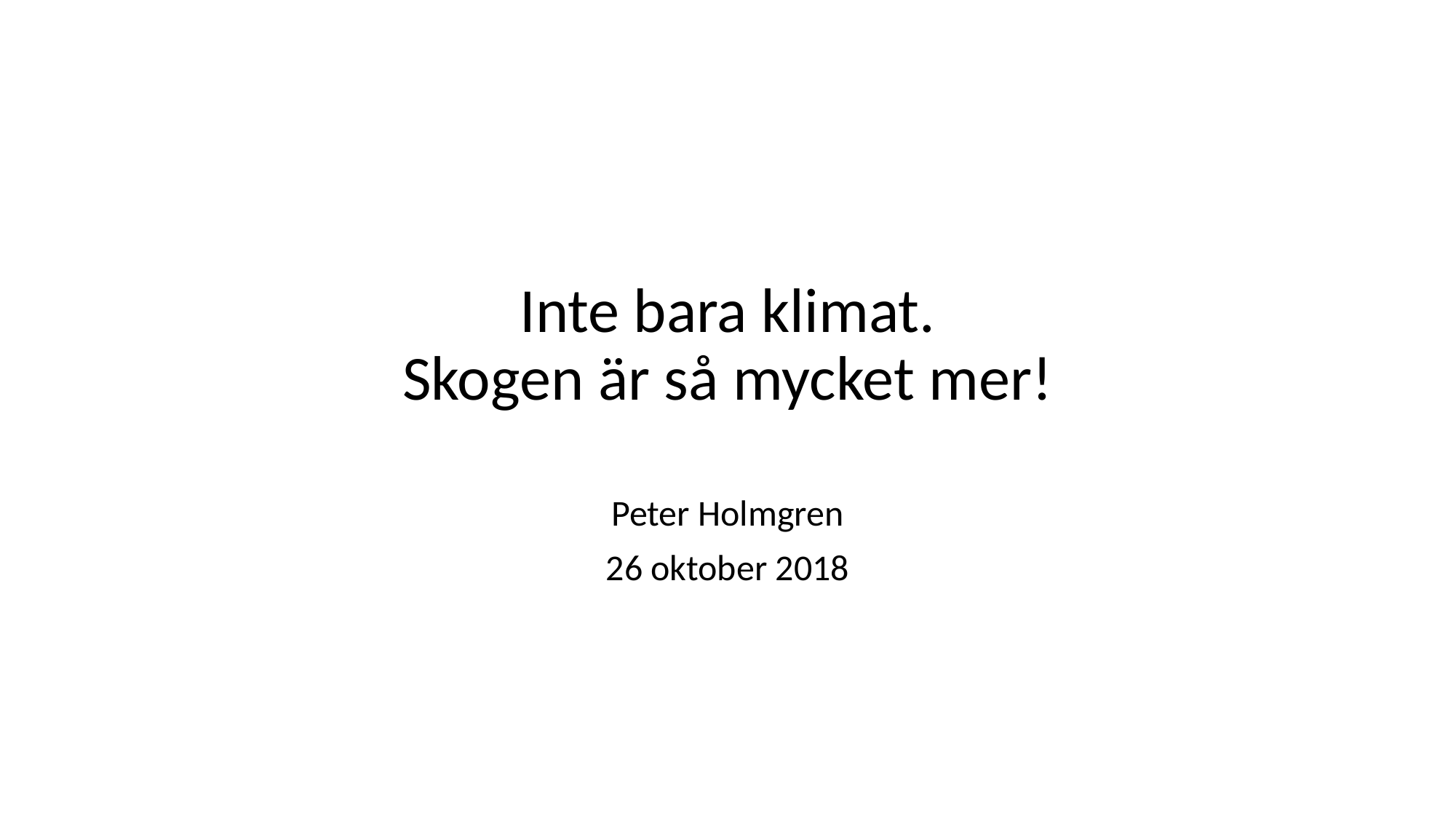

# Inte bara klimat. Skogen är så mycket mer!

Peter Holmgren
26 oktober 2018